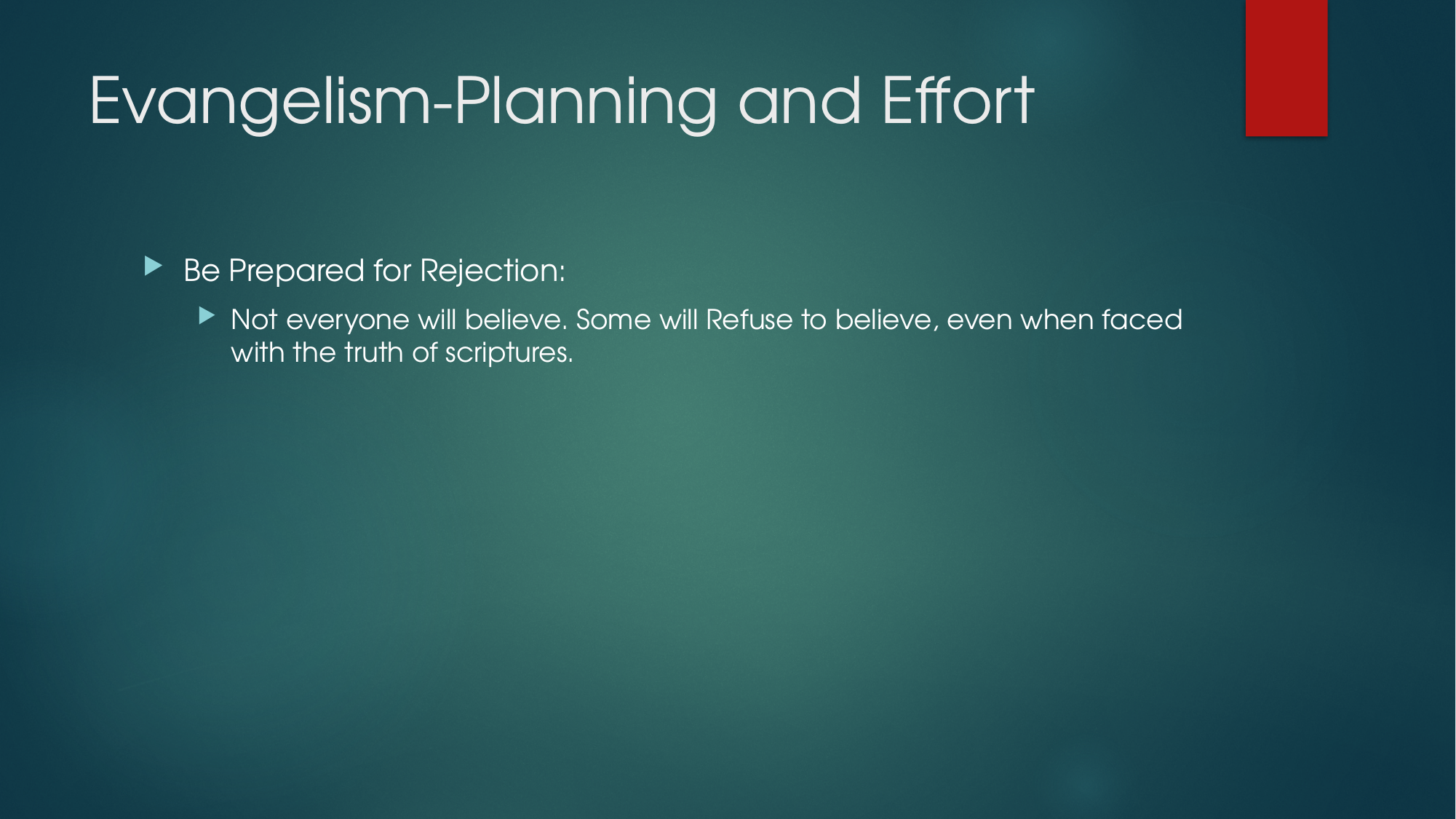

# Evangelism-Planning and Effort
Be Prepared for Rejection:
Not everyone will believe. Some will Refuse to believe, even when faced with the truth of scriptures.